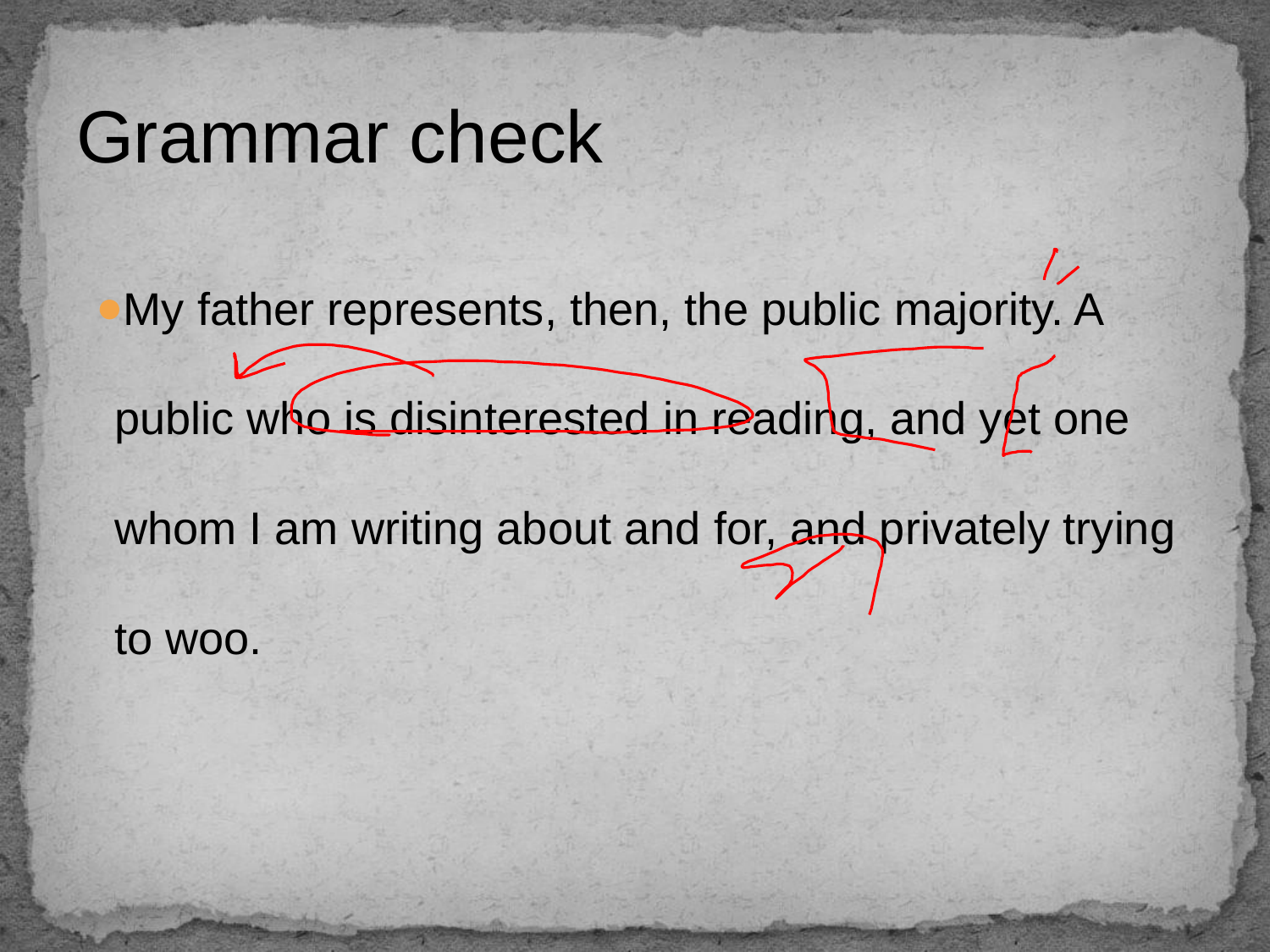

# Grammar check
My father represents, then, the public majority. A public who is disinterested in reading, and yet one whom I am writing about and for, and privately trying to woo.